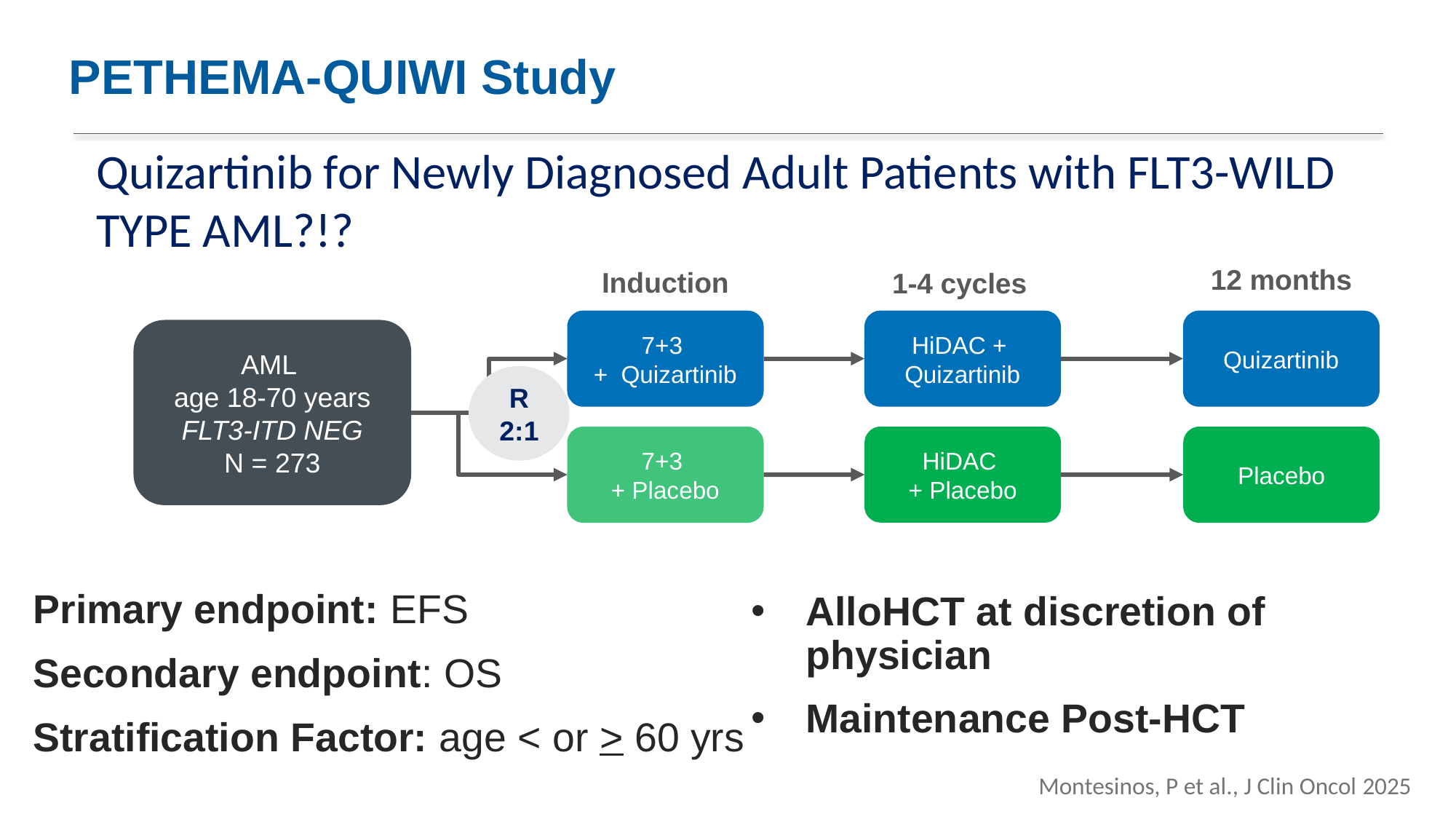

# PETHEMA-QUIWI Study
Quizartinib for Newly Diagnosed Adult Patients with FLT3-WILD TYPE AML?!?
12 months
Induction
1-4 cycles

7+3
+  Quizartinib
HiDAC +  Quizartinib
Quizartinib

AML
age 18-70 years
FLT3-ITD NEG
N = 273

R
2:1
7+3
+ Placebo
HiDAC
+ Placebo
Placebo
Primary endpoint: EFS
Secondary endpoint: OS
Stratification Factor: age < or > 60 yrs
AlloHCT at discretion of physician
Maintenance Post-HCT
Montesinos, P et al., J Clin Oncol 2025